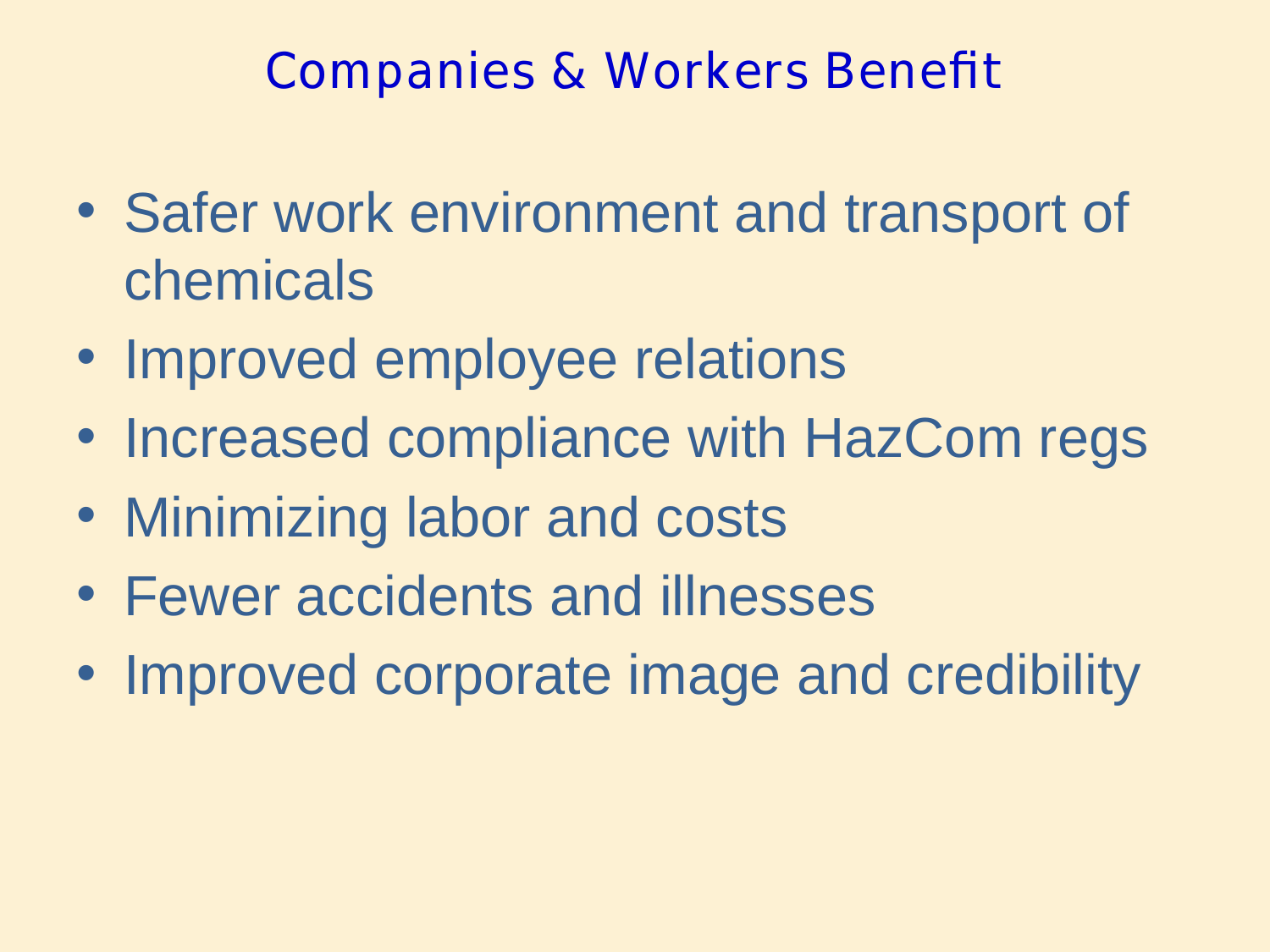

# Companies & Workers Benefit
Safer work environment and transport of chemicals
Improved employee relations
Increased compliance with HazCom regs
Minimizing labor and costs
Fewer accidents and illnesses
Improved corporate image and credibility